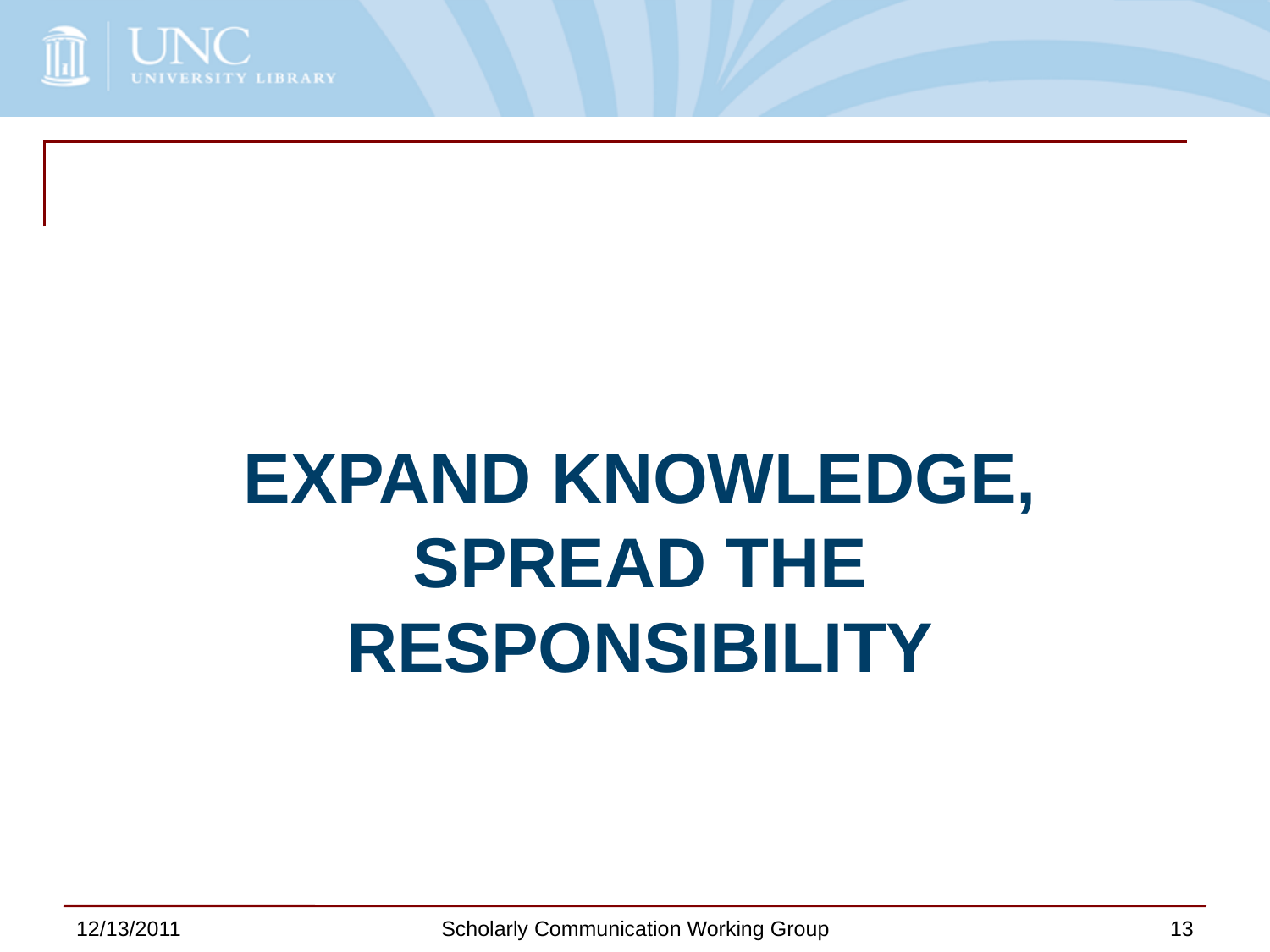

# Expand knowledge, spread the responsibility
12/13/2011
Scholarly Communication Working Group
13